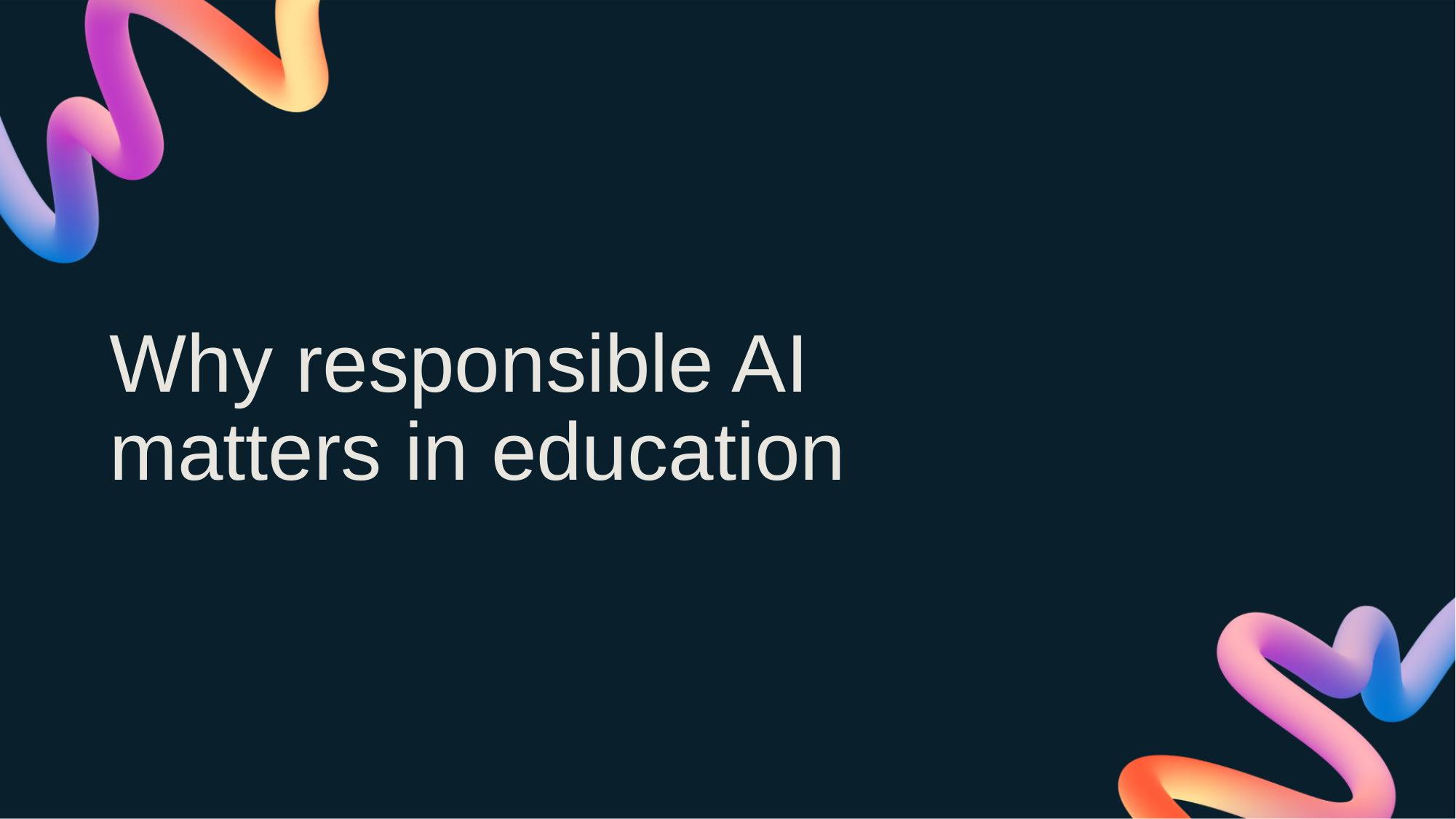

# Why responsible AI matters in education